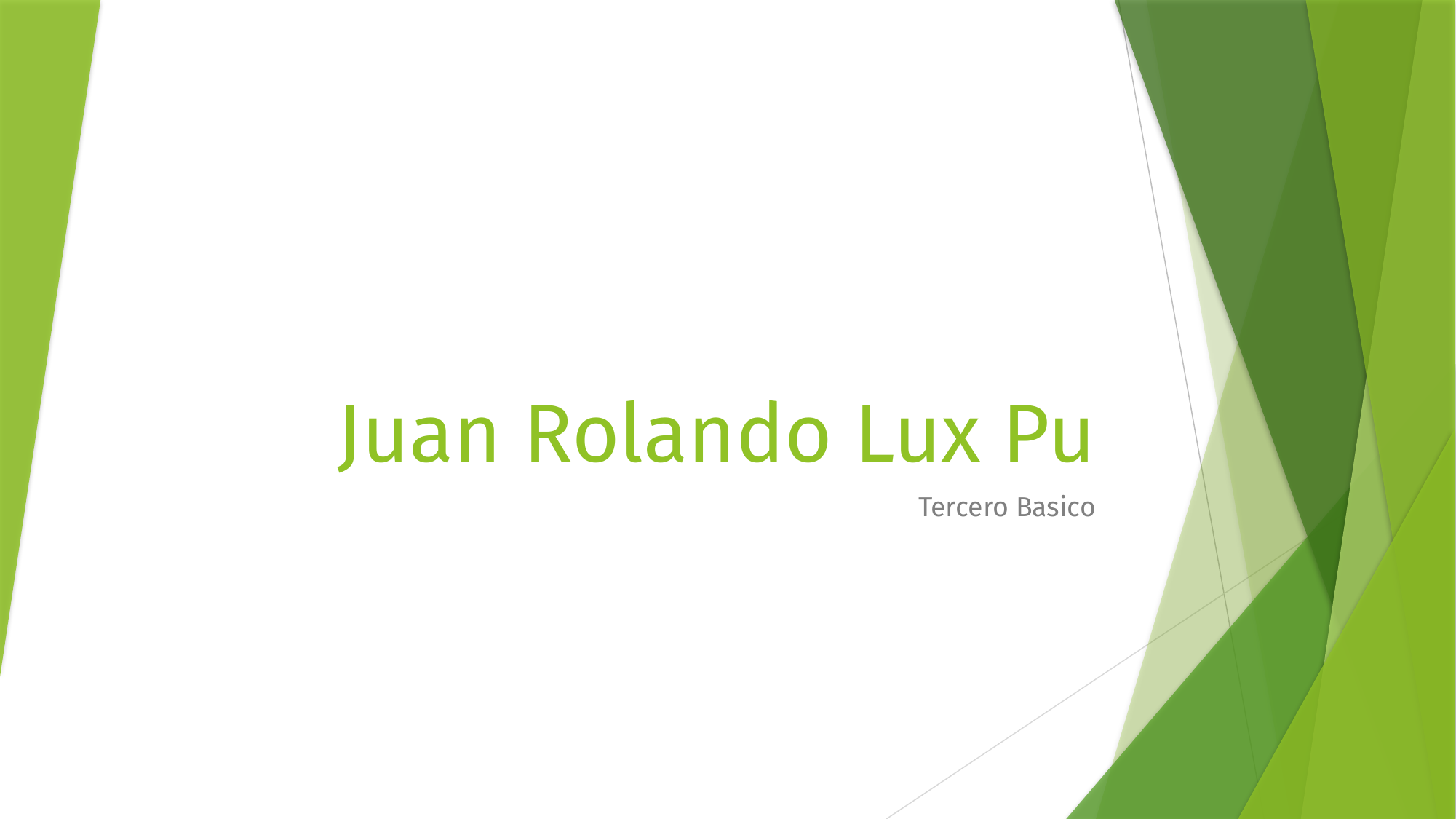

# Juan Rolando Lux Pu
Tercero Basico